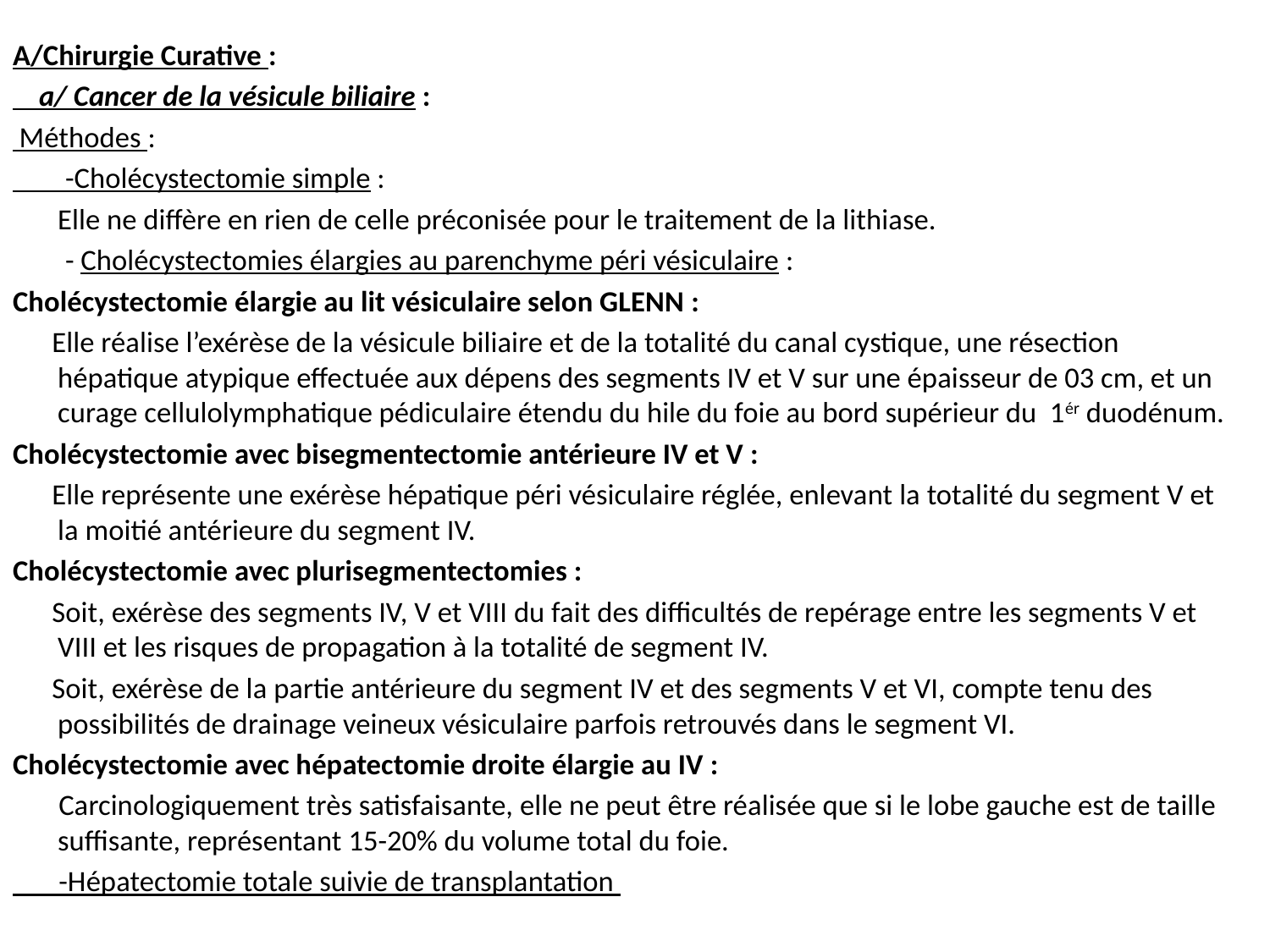

A/Chirurgie Curative :
    a/ Cancer de la vésicule biliaire :
 Méthodes :
        -Cholécystectomie simple :
	Elle ne diffère en rien de celle préconisée pour le traitement de la lithiase.
        - Cholécystectomies élargies au parenchyme péri vésiculaire :
Cholécystectomie élargie au lit vésiculaire selon GLENN :
      Elle réalise l’exérèse de la vésicule biliaire et de la totalité du canal cystique, une résection hépatique atypique effectuée aux dépens des segments IV et V sur une épaisseur de 03 cm, et un curage cellulolymphatique pédiculaire étendu du hile du foie au bord supérieur du  1ér duodénum.
Cholécystectomie avec bisegmentectomie antérieure IV et V :
      Elle représente une exérèse hépatique péri vésiculaire réglée, enlevant la totalité du segment V et la moitié antérieure du segment IV.
Cholécystectomie avec plurisegmentectomies :
      Soit, exérèse des segments IV, V et VIII du fait des difficultés de repérage entre les segments V et VIII et les risques de propagation à la totalité de segment IV.
      Soit, exérèse de la partie antérieure du segment IV et des segments V et VI, compte tenu des possibilités de drainage veineux vésiculaire parfois retrouvés dans le segment VI.
Cholécystectomie avec hépatectomie droite élargie au IV :
       Carcinologiquement très satisfaisante, elle ne peut être réalisée que si le lobe gauche est de taille suffisante, représentant 15-20% du volume total du foie.
       -Hépatectomie totale suivie de transplantation